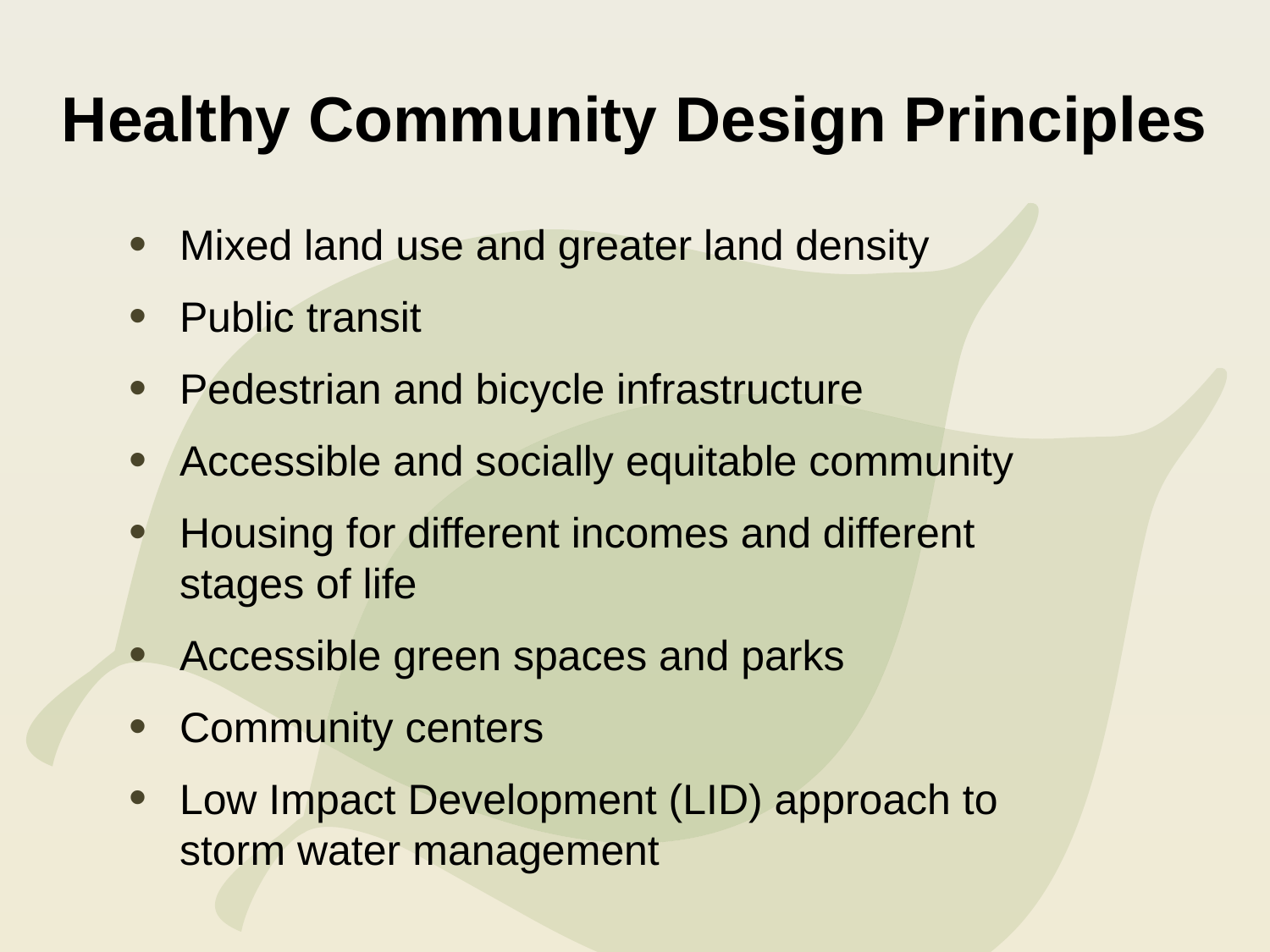

Healthy Community Design Principles
Mixed land use and greater land density
Public transit
Pedestrian and bicycle infrastructure
Accessible and socially equitable community
Housing for different incomes and different stages of life
Accessible green spaces and parks
Community centers
Low Impact Development (LID) approach to storm water management